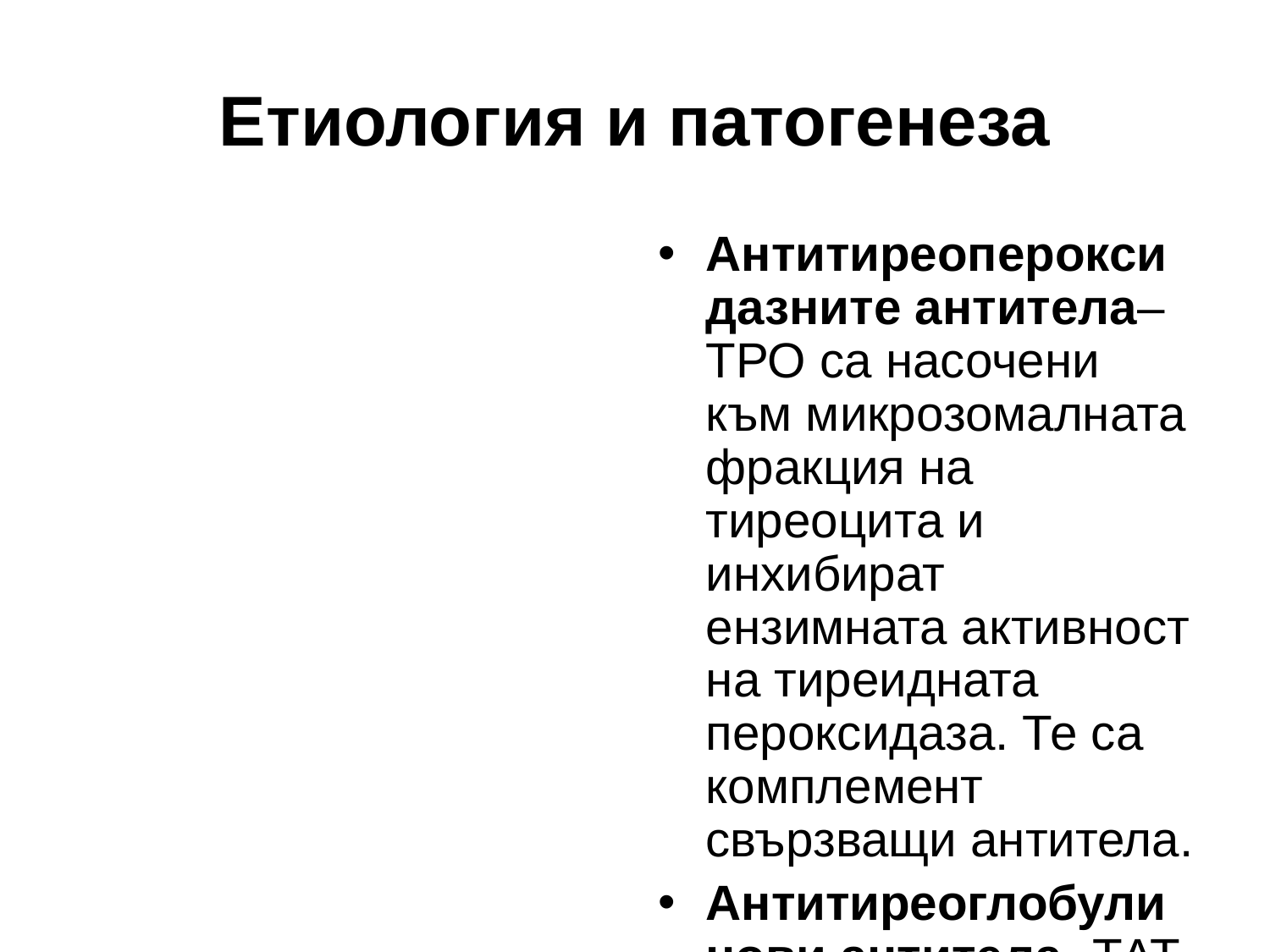

Етиология и патогенеза
Антитиреопероксидазните антитела– ТРО са насочени към микрозомалната фракция на тиреоцита и инхибират ензимната активност на тиреидната пероксидаза. Те са комплемент свързващи антитела.
Антитиреоглобулинови антитела -ТАТ, са насочени към йод-съдържащите участъци на тиреоглобулиновата молекула, в зоните, където се осъществява най-активния хормонален синтез. Те имат директен цитотоксичен ефект .